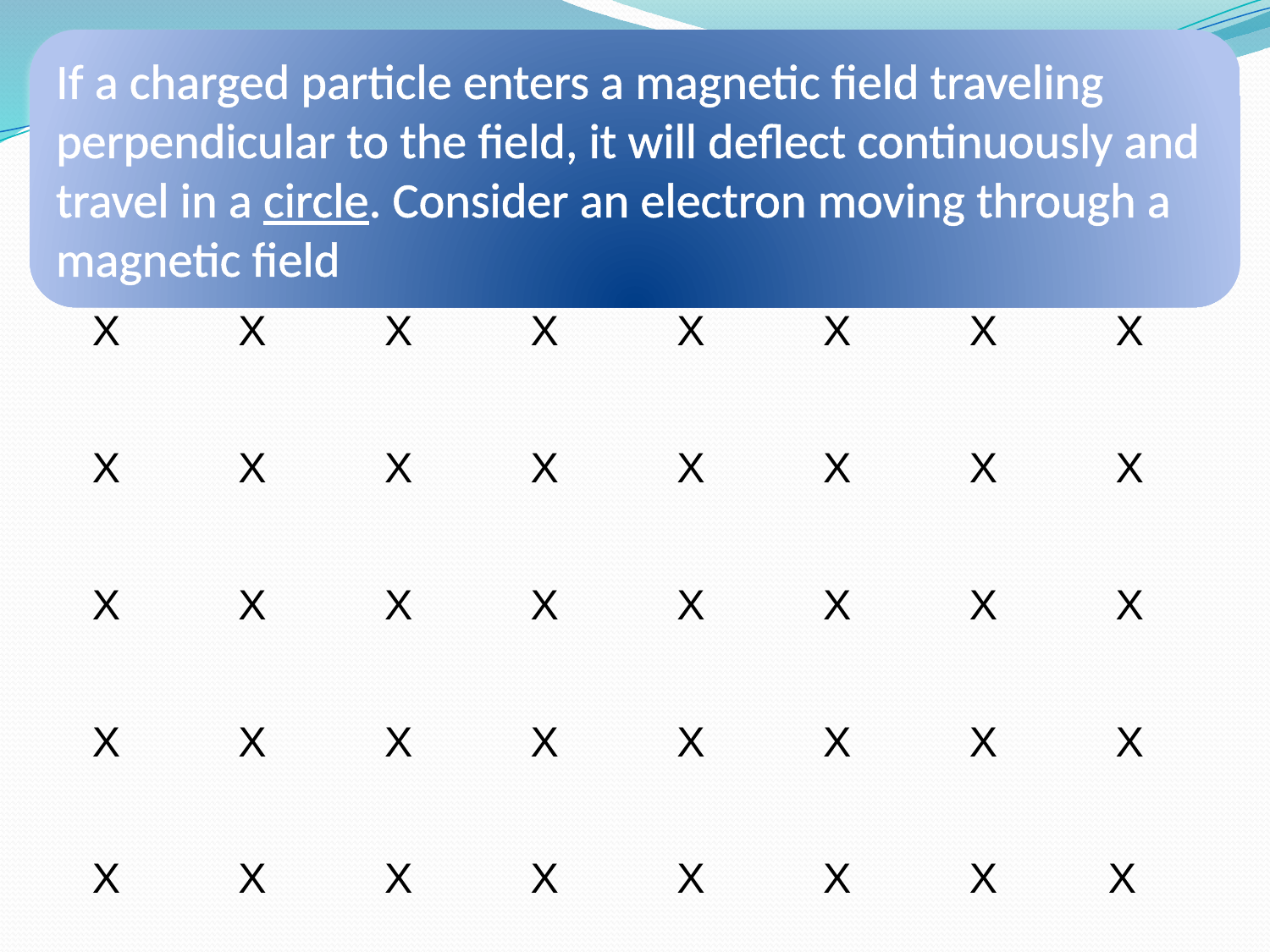

If a charged particle enters a magnetic field traveling perpendicular to the field, it will deflect continuously and travel in a circle. Consider an electron moving through a magnetic field

X          X          X          X          X          X          X          X

X          X          X          X          X          X          X          X

X          X          X          X          X          X          X          X

X          X          X          X          X          X          X          X

X          X          X          X          X          X          X	X